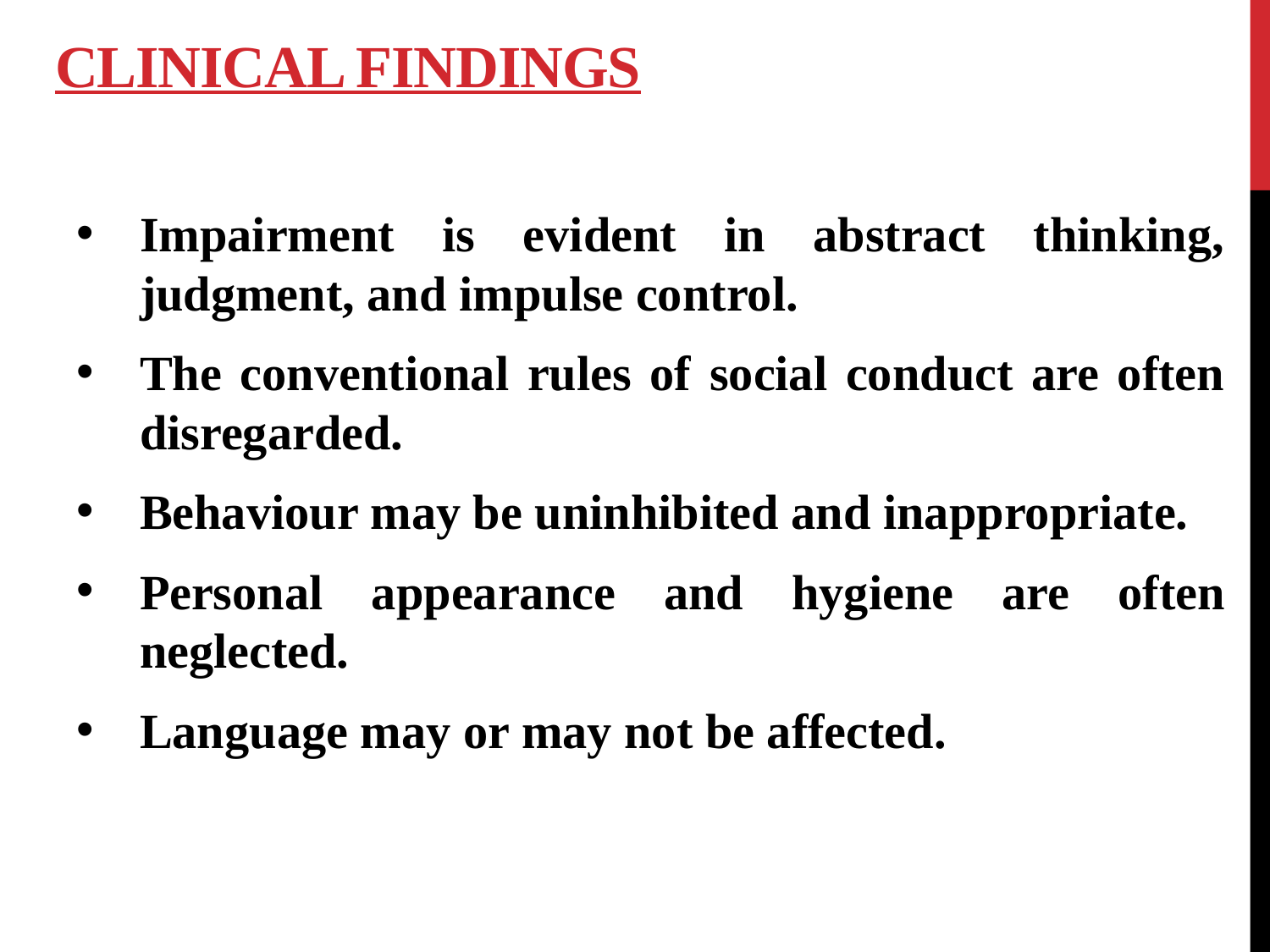

# CLINICAL FINDINGS

Impairment is evident in abstract thinking, judgment, and impulse control.
The conventional rules of social conduct are often disregarded.
Behaviour may be uninhibited and inappropriate.
Personal appearance and hygiene are often neglected.
Language may or may not be affected.